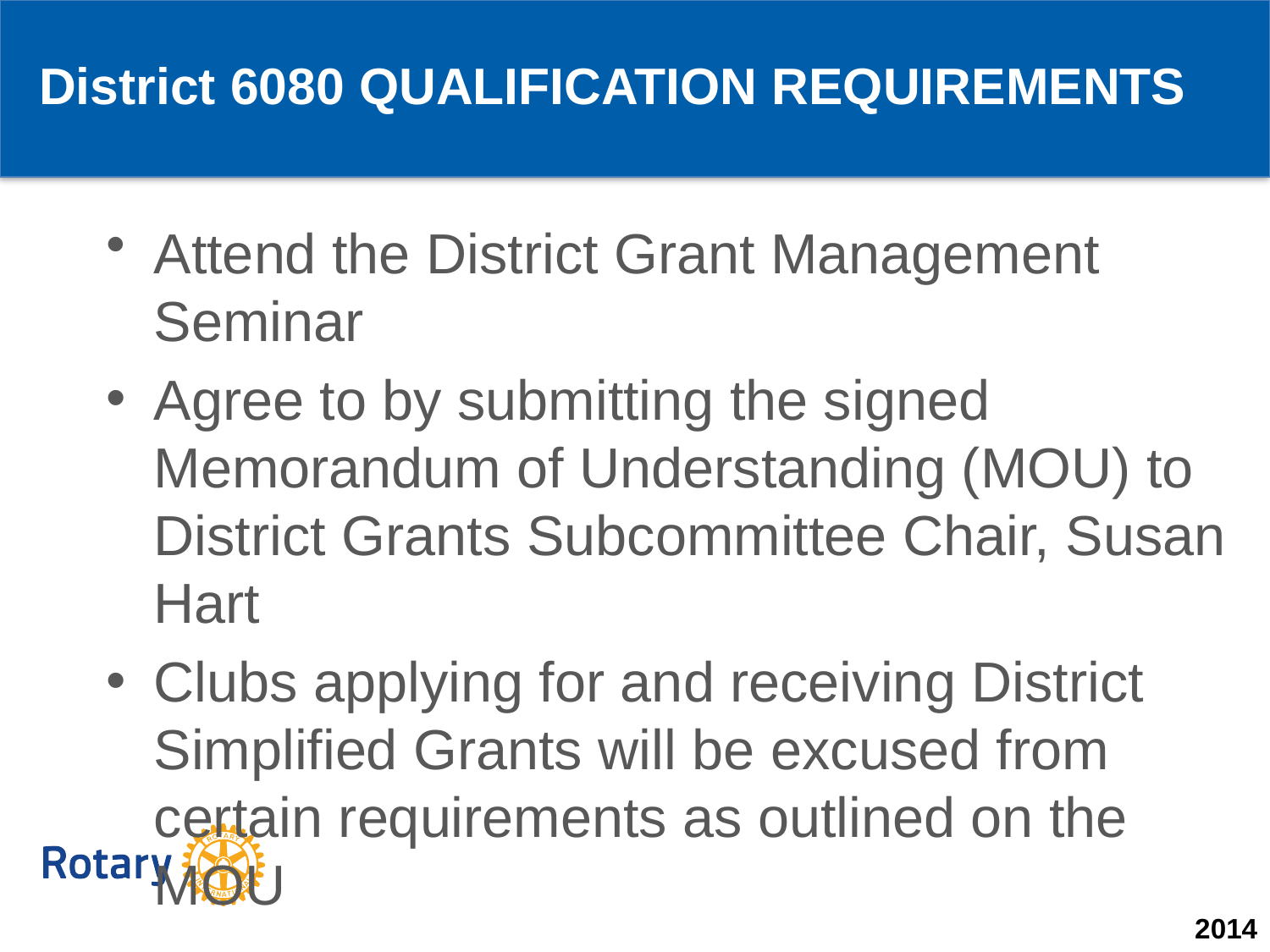

District 6080 QUALIFICATION REQUIREMENTS
Attend the District Grant Management Seminar
Agree to by submitting the signed Memorandum of Understanding (MOU) to District Grants Subcommittee Chair, Susan Hart
Clubs applying for and receiving District Simplified Grants will be excused from certain requirements as outlined on the MOU